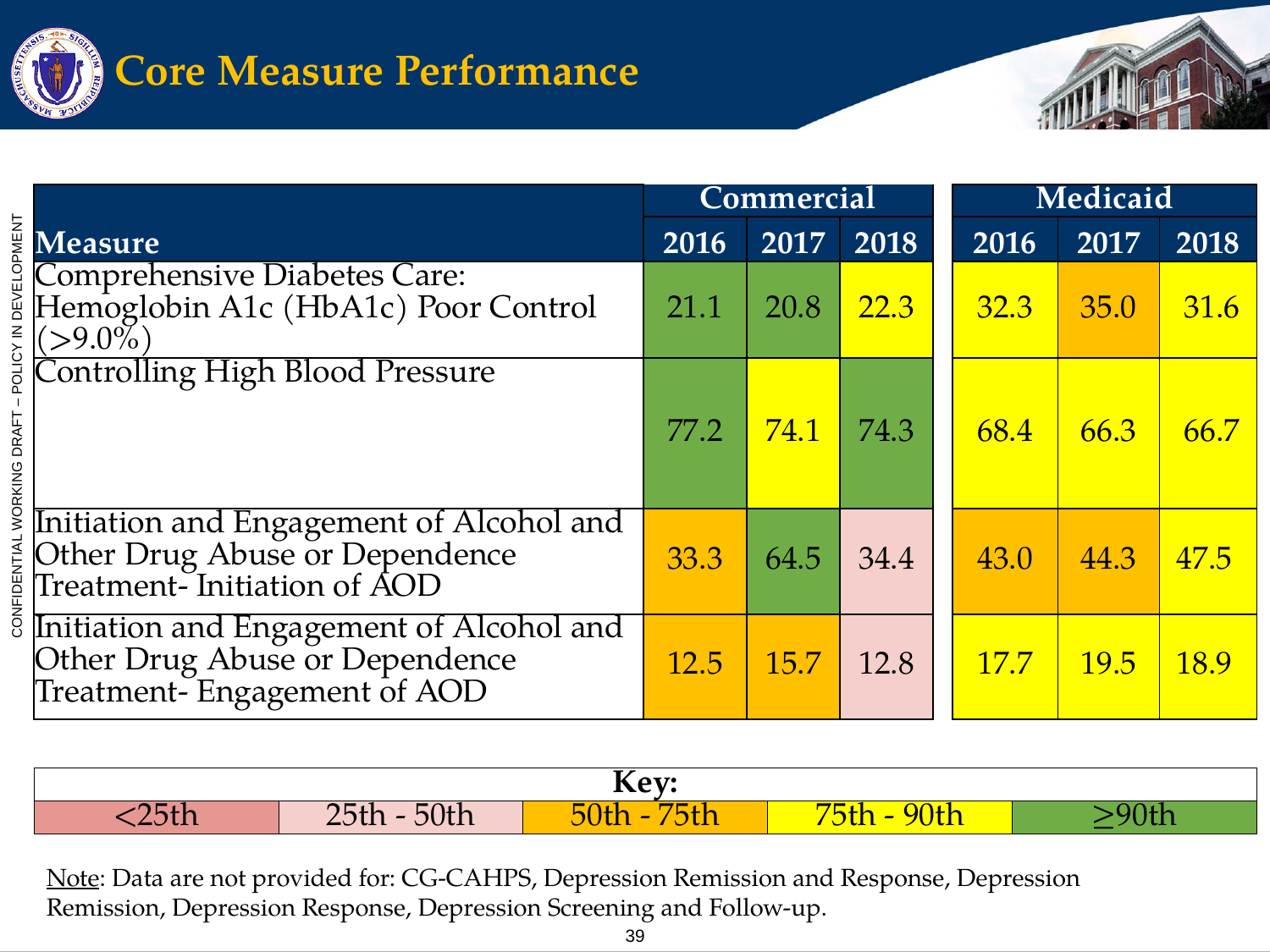

# Core Measure Performance
| Measure | Commercial |  |  |  | Medicaid |  |  |
| --- | --- | --- | --- | --- | --- | --- | --- |
|  | 2016 | 2017 | 2018 |  | 2016 | 2017 | 2018 |
| Comprehensive Diabetes Care: Hemoglobin A1c (HbA1c) Poor Control (>9.0%) | 21.1 | 20.8 | 22.3 |  | 32.3 | 35.0 | 31.6 |
| Controlling High Blood Pressure | 77.2 | 74.1 | 74.3 |  | 68.4 | 66.3 | 66.7 |
| Initiation and Engagement of Alcohol and Other Drug Abuse or Dependence Treatment- Initiation of AOD | 33.3 | 64.5 | 34.4 |  | 43.0 | 44.3 | 47.5 |
| Initiation and Engagement of Alcohol and Other Drug Abuse or Dependence Treatment- Engagement of AOD | 12.5 | 15.7 | 12.8 |  | 17.7 | 19.5 | 18.9 |
| Key: |  |  |  |  |
| --- | --- | --- | --- | --- |
| <25th | 25th - 50th | 50th - 75th | 75th - 90th | ≥90th |
Note: Data are not provided for: CG-CAHPS, Depression Remission and Response, Depression Remission, Depression Response, Depression Screening and Follow-up.